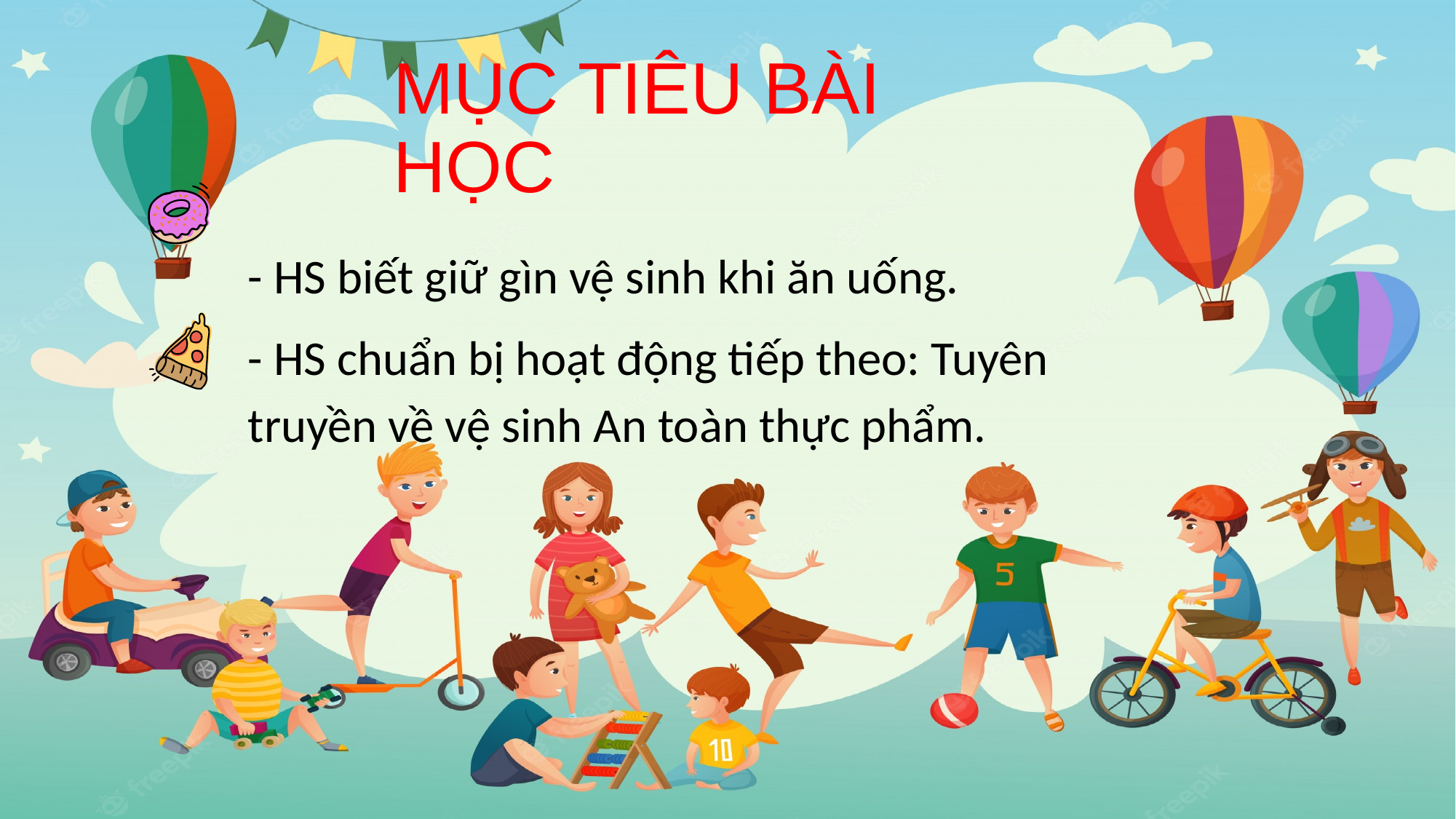

# MỤC TIÊU BÀI HỌC

- HS biết giữ gìn vệ sinh khi ăn uống.
- HS chuẩn bị hoạt động tiếp theo: Tuyên truyền về vệ sinh An toàn thực phẩm.